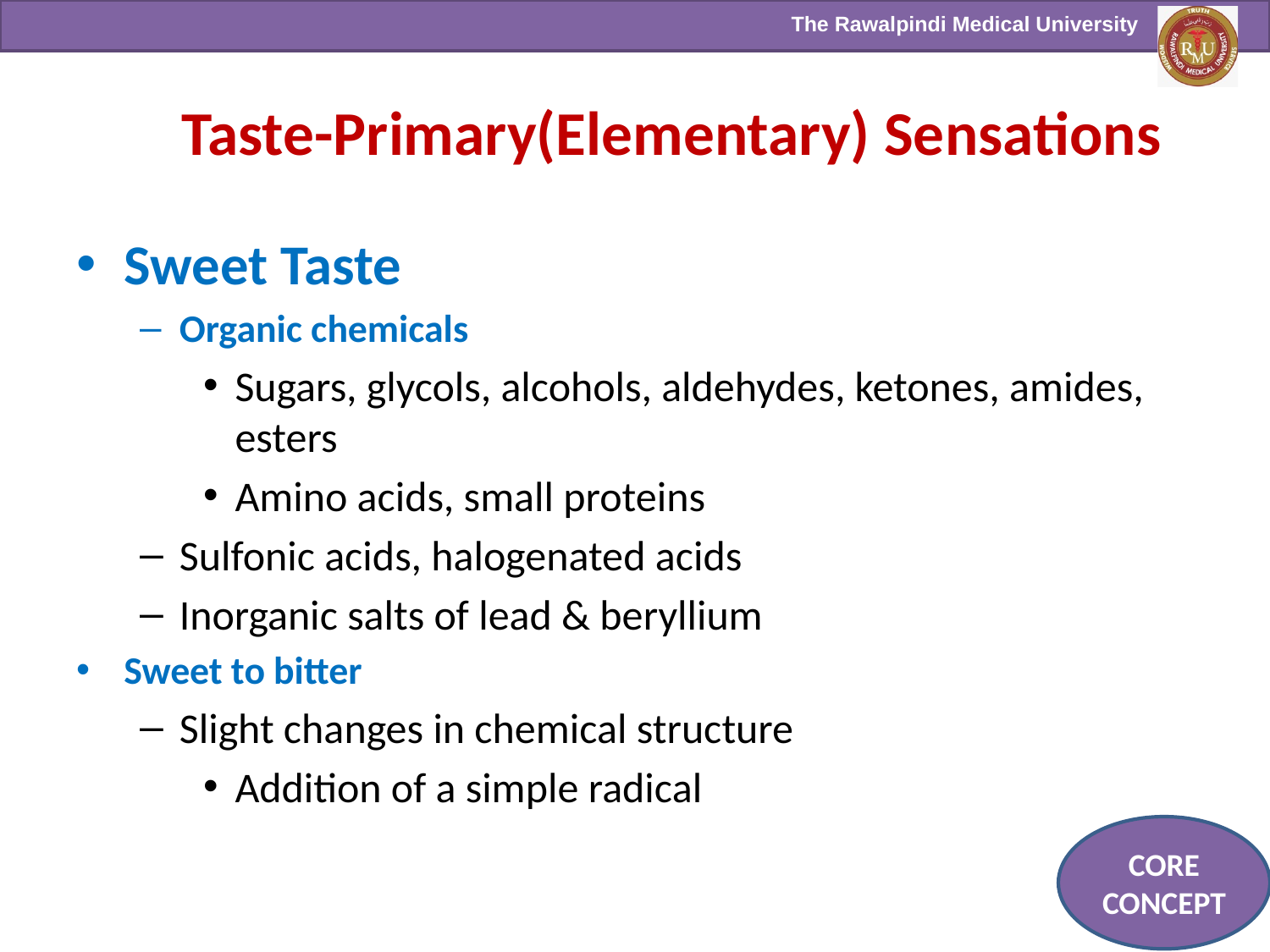

# Taste-Primary(Elementary) Sensations
Sweet Taste
Organic chemicals
Sugars, glycols, alcohols, aldehydes, ketones, amides, esters
Amino acids, small proteins
Sulfonic acids, halogenated acids
Inorganic salts of lead & beryllium
Sweet to bitter
Slight changes in chemical structure
Addition of a simple radical
CORE CONCEPT